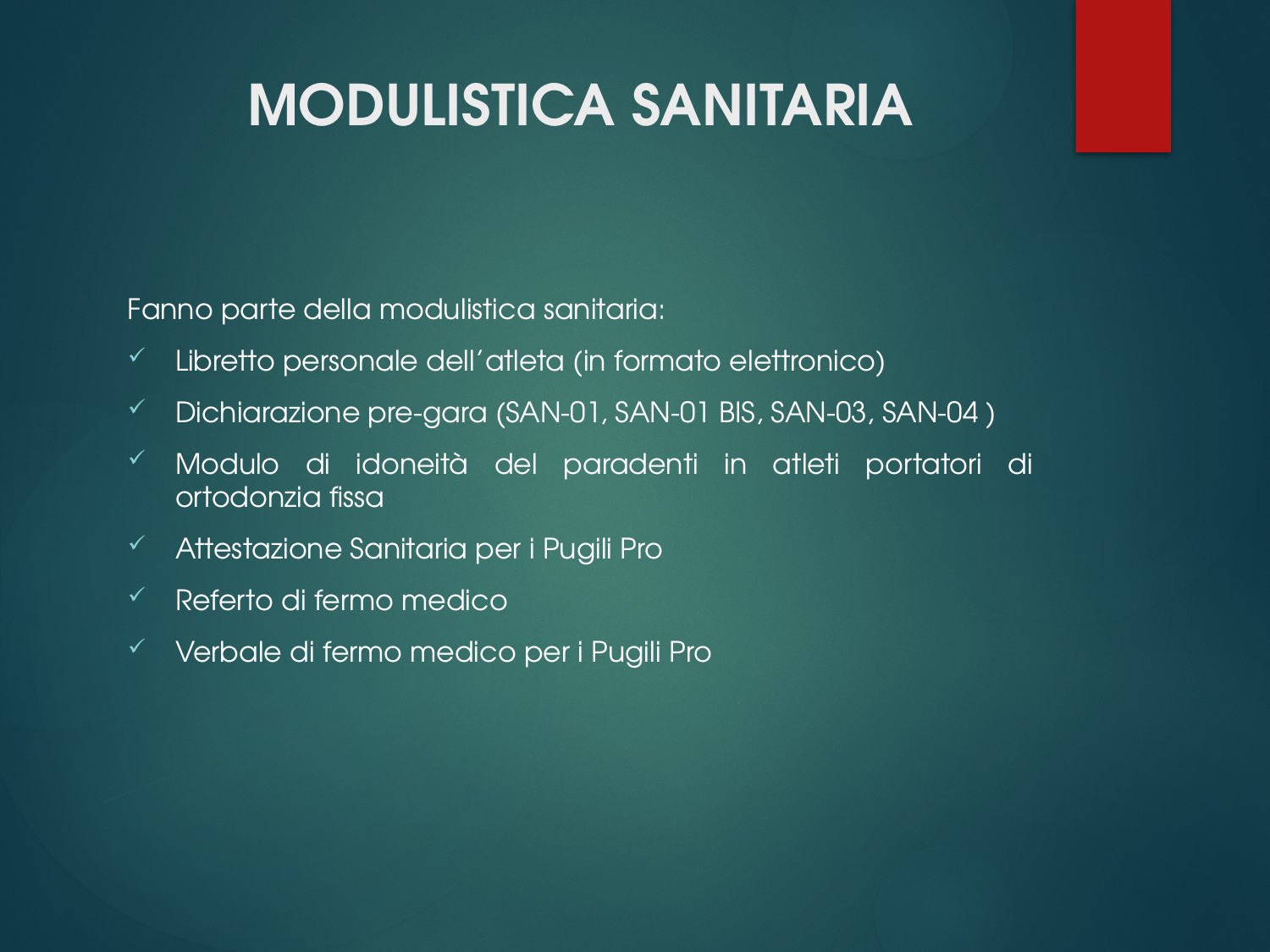

# MODULISTICA SANITARIA
Fanno parte della modulistica sanitaria:
Libretto personale dell’atleta (in formato elettronico)
Dichiarazione pre-gara (SAN-01, SAN-01 BIS, SAN-03, SAN-04 )
Modulo di idoneità del paradenti in atleti portatori di ortodonzia fissa
Attestazione Sanitaria per i Pugili Pro
Referto di fermo medico
Verbale di fermo medico per i Pugili Pro